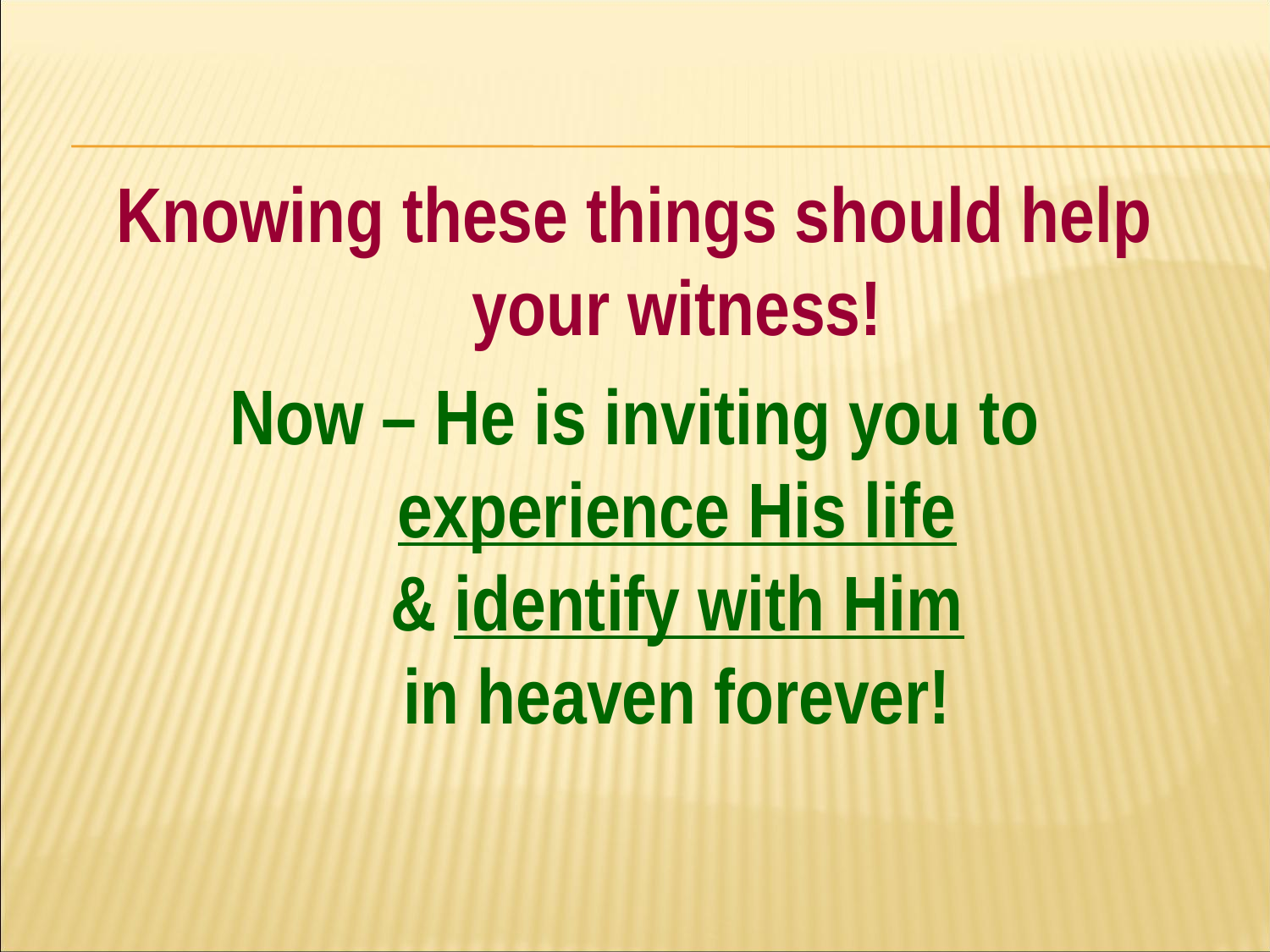

#
Knowing these things should help your witness!
Now – He is inviting you to experience His life
& identify with Him
in heaven forever!